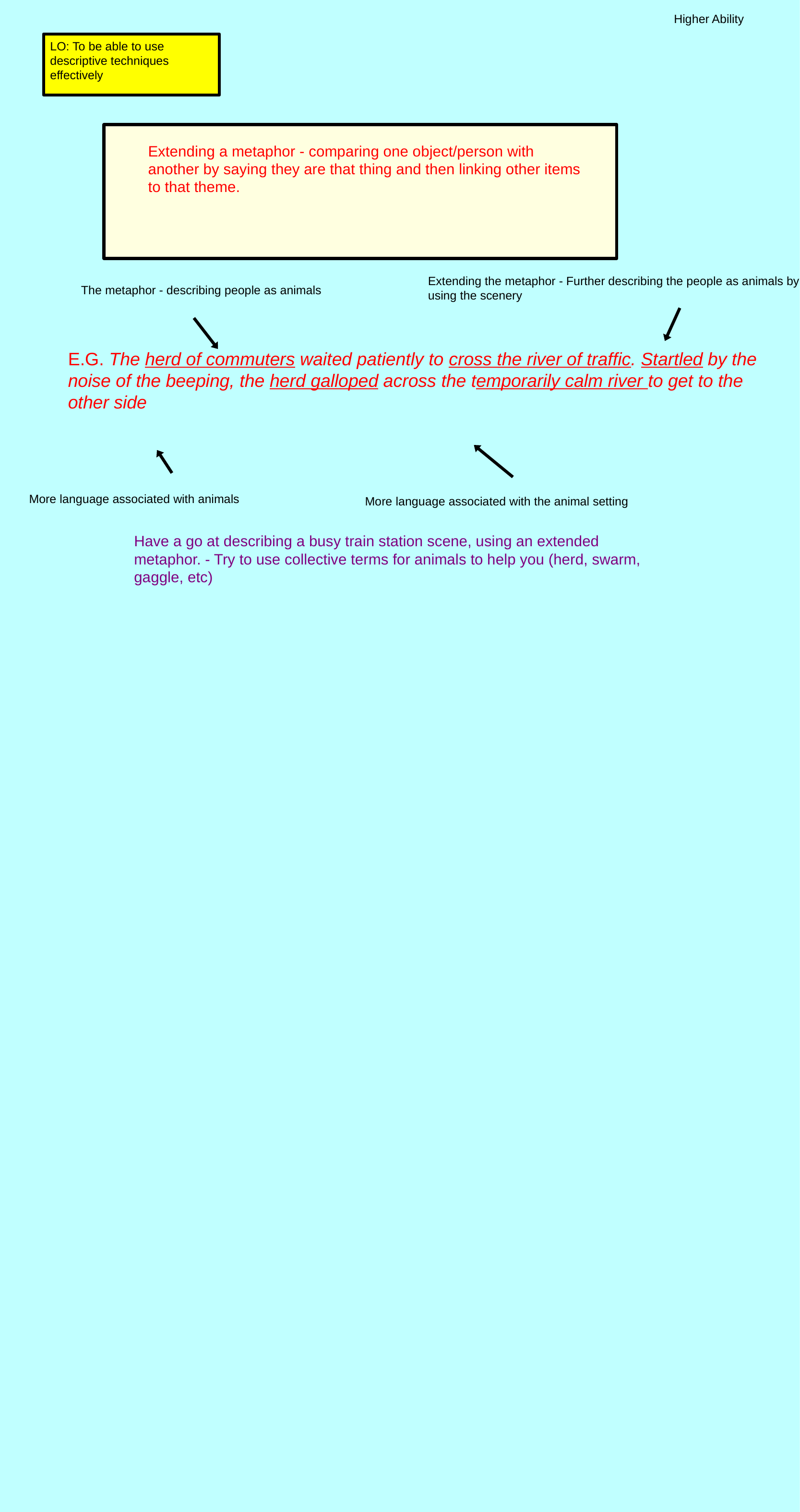

Higher Ability

LO: To be able to use  descriptive techniques  effectively

Extending a metaphor - comparing one  object/person with another by saying they are  that thing and then linking other items to that  theme.

Extending the metaphor - Further describing the people  as animals by using the scenery
The metaphor - describing people as animals
E.G. The herd of commuters waited patiently to cross the river of traffic. Startled by the noise of the beeping, the herd galloped across the temporarily calm river to get to the other side
More language associated with animals
More language associated with the animal setting
Have a go at describing a busy train station scene, using an  extended metaphor. - Try to use collective terms for  animals to help you (herd, swarm, gaggle, etc)